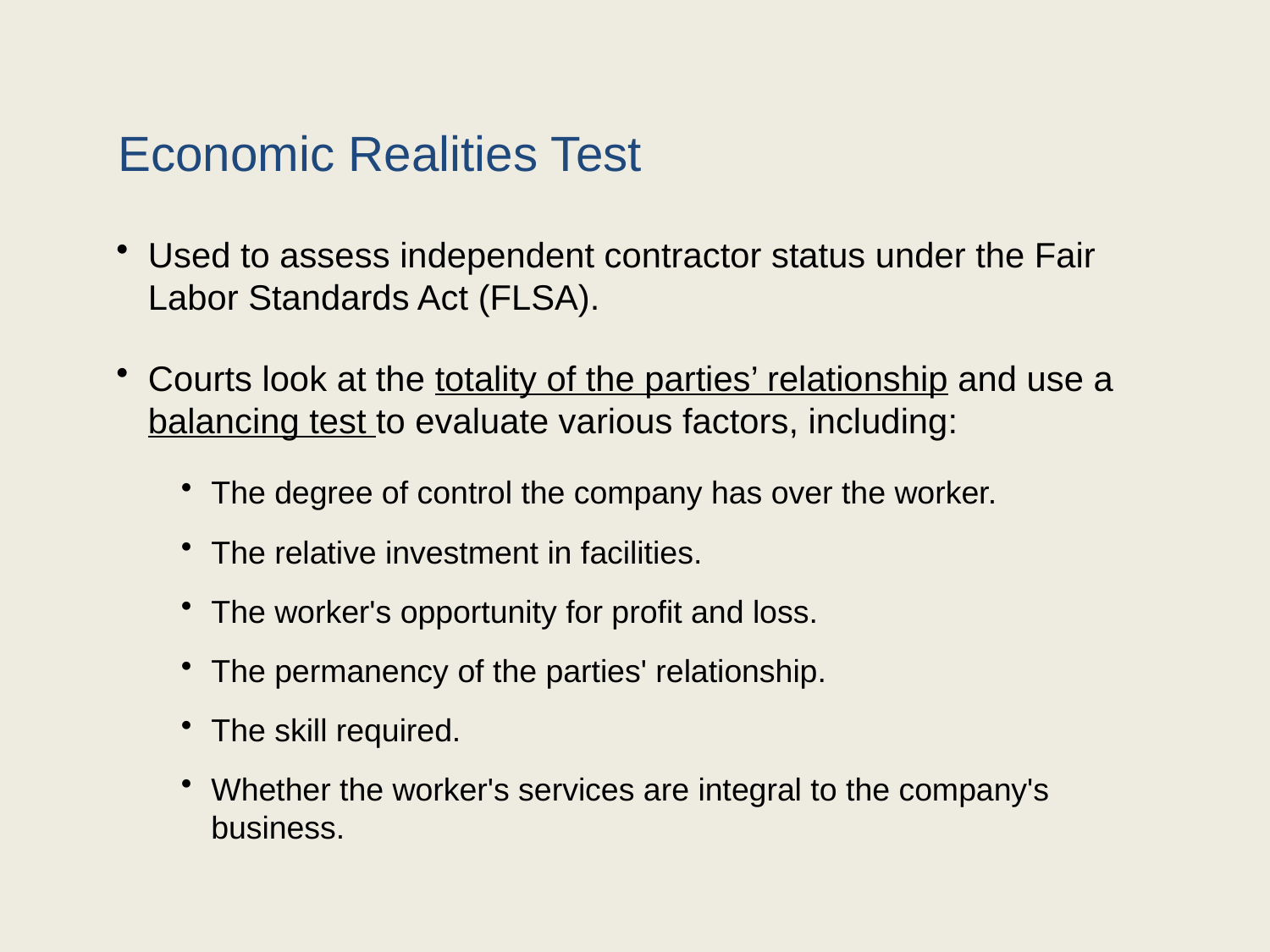

# Economic Realities Test
Used to assess independent contractor status under the Fair Labor Standards Act (FLSA).
Courts look at the totality of the parties’ relationship and use a balancing test to evaluate various factors, including:
The degree of control the company has over the worker.
The relative investment in facilities.
The worker's opportunity for profit and loss.
The permanency of the parties' relationship.
The skill required.
Whether the worker's services are integral to the company's business.